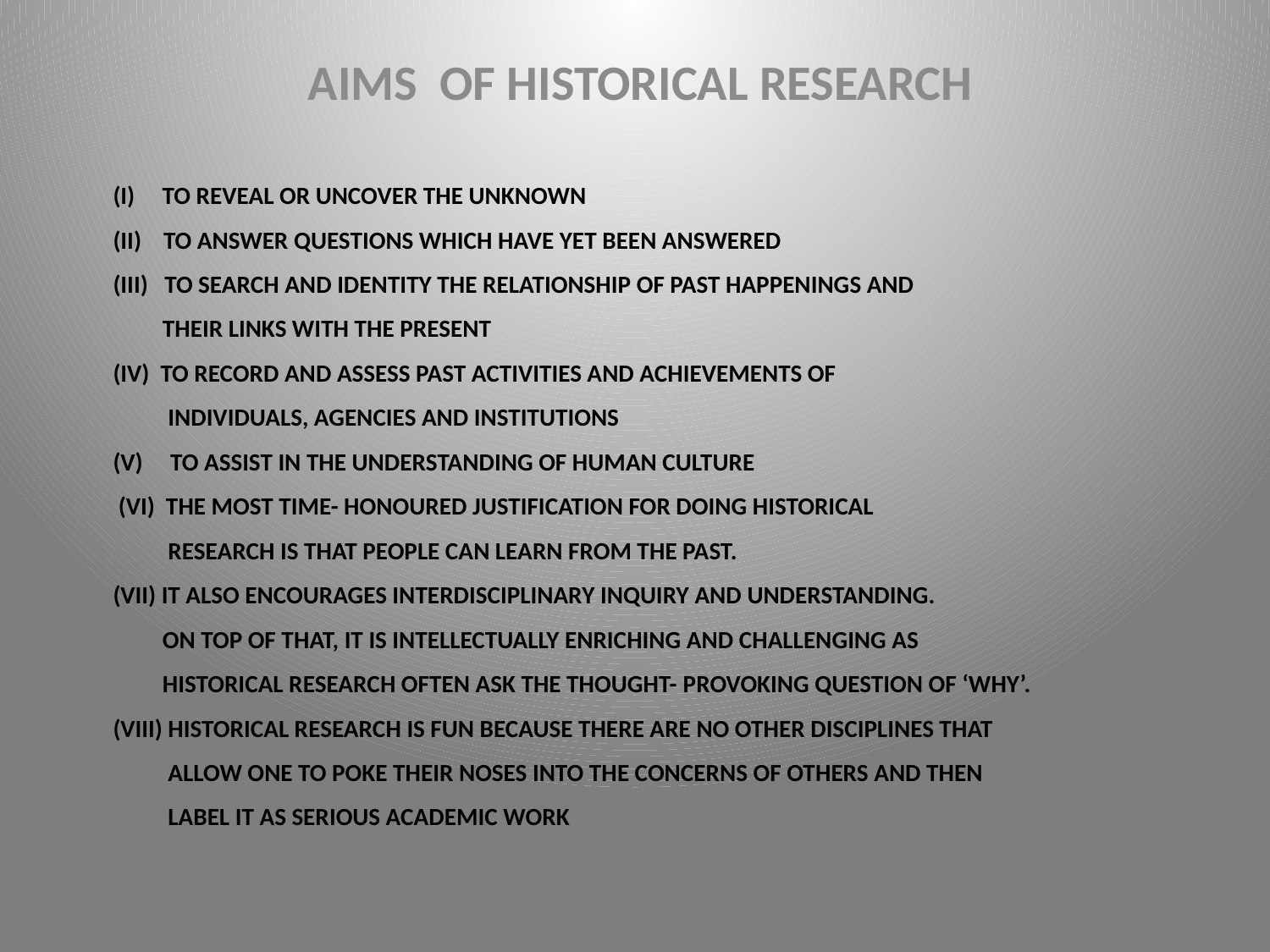

AIMS  OF HISTORICAL RESEARCH
# (i)     to reveal or uncover the unknown (ii)    to answer questions which have yet been answered (iii)   to search and identity the relationship of past happenings and their links with the present (iv)  to record and assess past activities and achievements of individuals, agencies and institutions (v)     to assist in the understanding of human culture (VI)  the most time- honoured justification for doing historical research is that people can learn from the past. (VII) it also encourages interdisciplinary inquiry and understanding. On top of that, it is intellectually enriching and challenging as historical research often ask the thought- provoking question of ‘why’. (VIII) historical research is fun because there are no other disciplines that allow one to poke their noses into the concerns of others and then label it as serious academic work